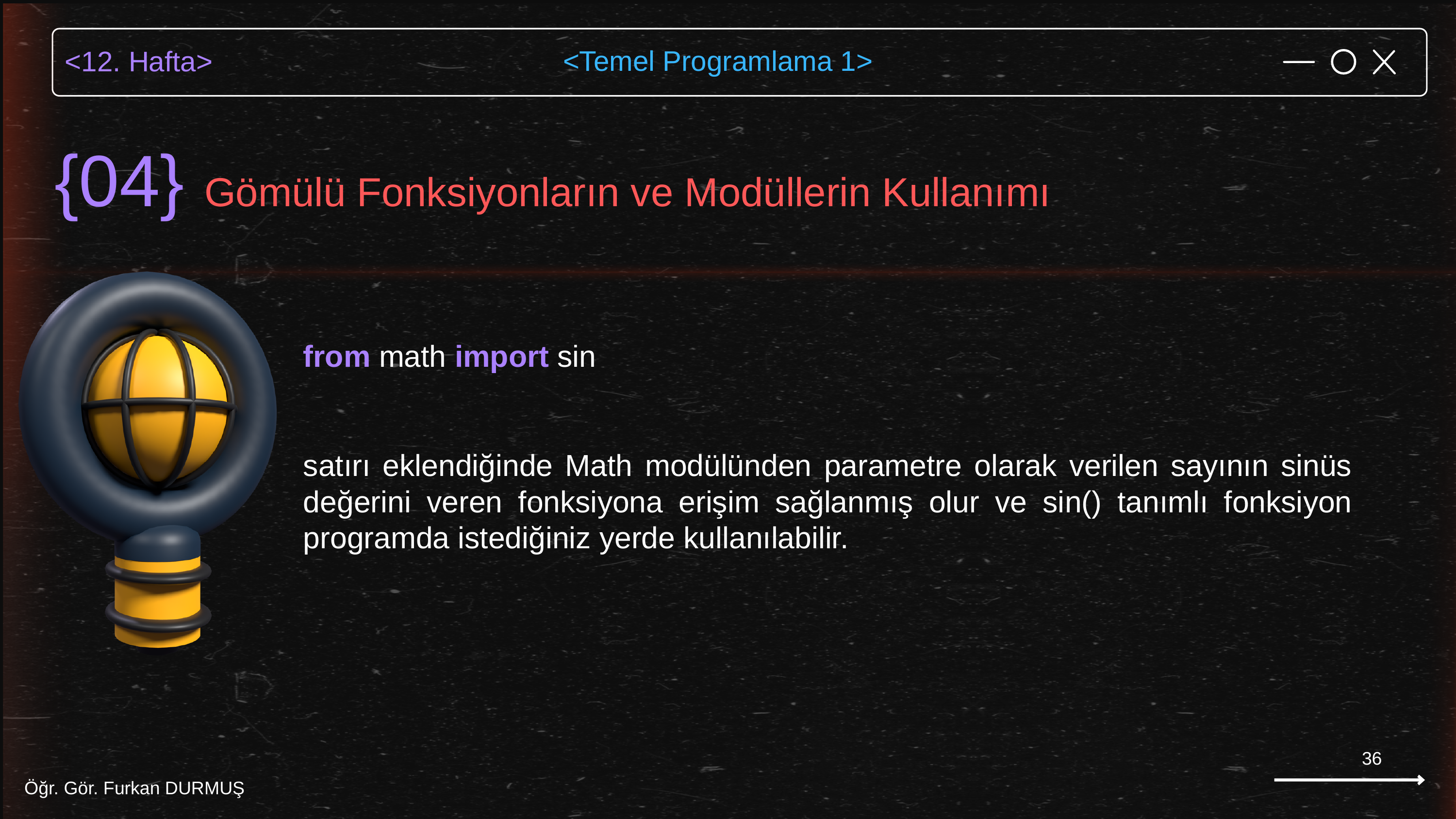

{04} Gömülü Fonksiyonların ve Modüllerin Kullanımı

from math import sin

satırı eklendiğinde Math modülünden parametre olarak verilen sayının sinüs değerini veren fonksiyona erişim sağlanmış olur ve sin() tanımlı fonksiyon programda istediğiniz yerde kullanılabilir.
36